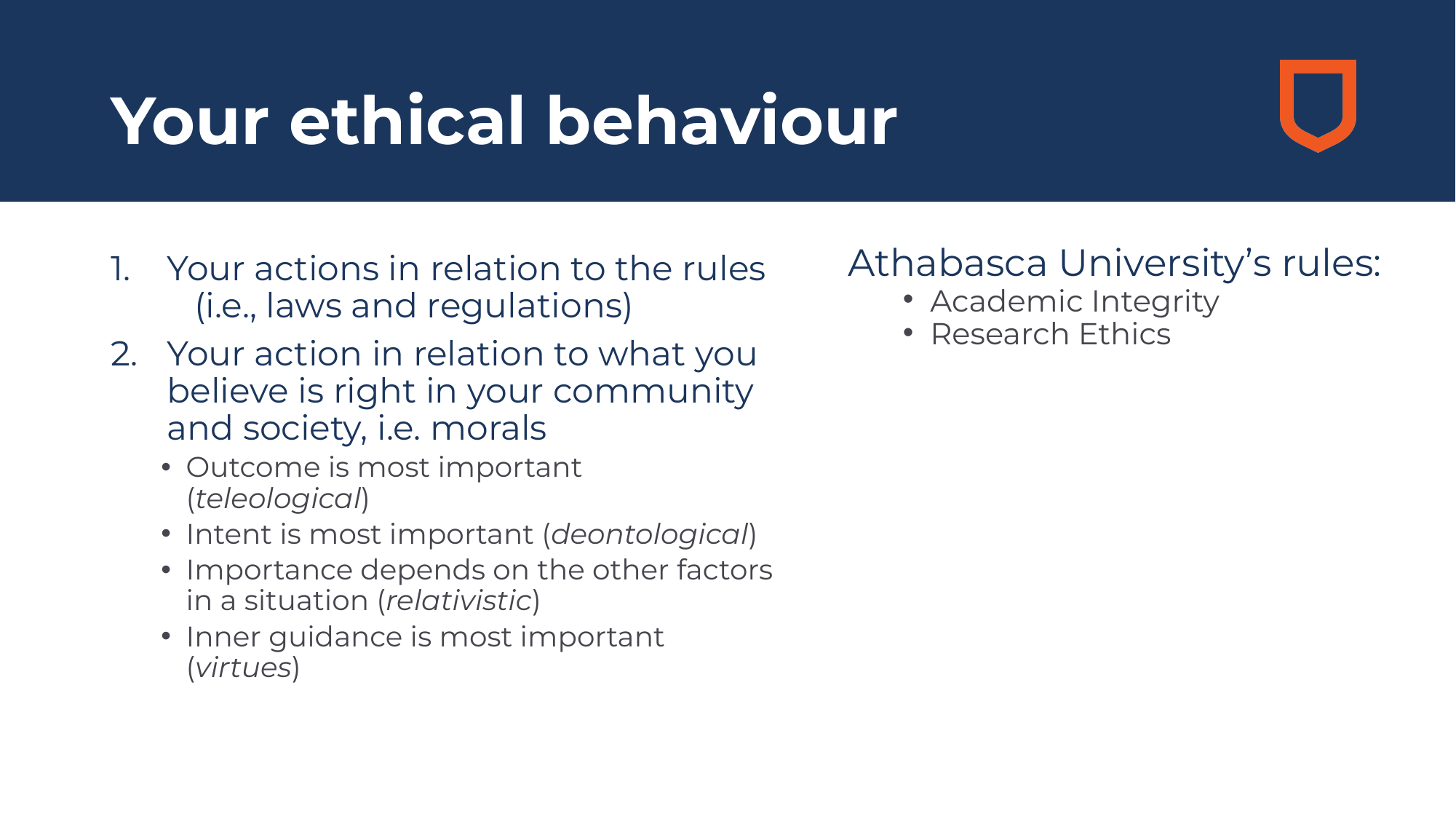

# Your ethical behaviour
Athabasca University’s rules:
Academic Integrity
Research Ethics

Your actions in relation to the rules    (i.e., laws and regulations)
Your action in relation to what you believe is right in your community and society, i.e. morals
Outcome is most important (teleological)
Intent is most important (deontological)
Importance depends on the other factors in a situation (relativistic)
Inner guidance is most important (virtues)